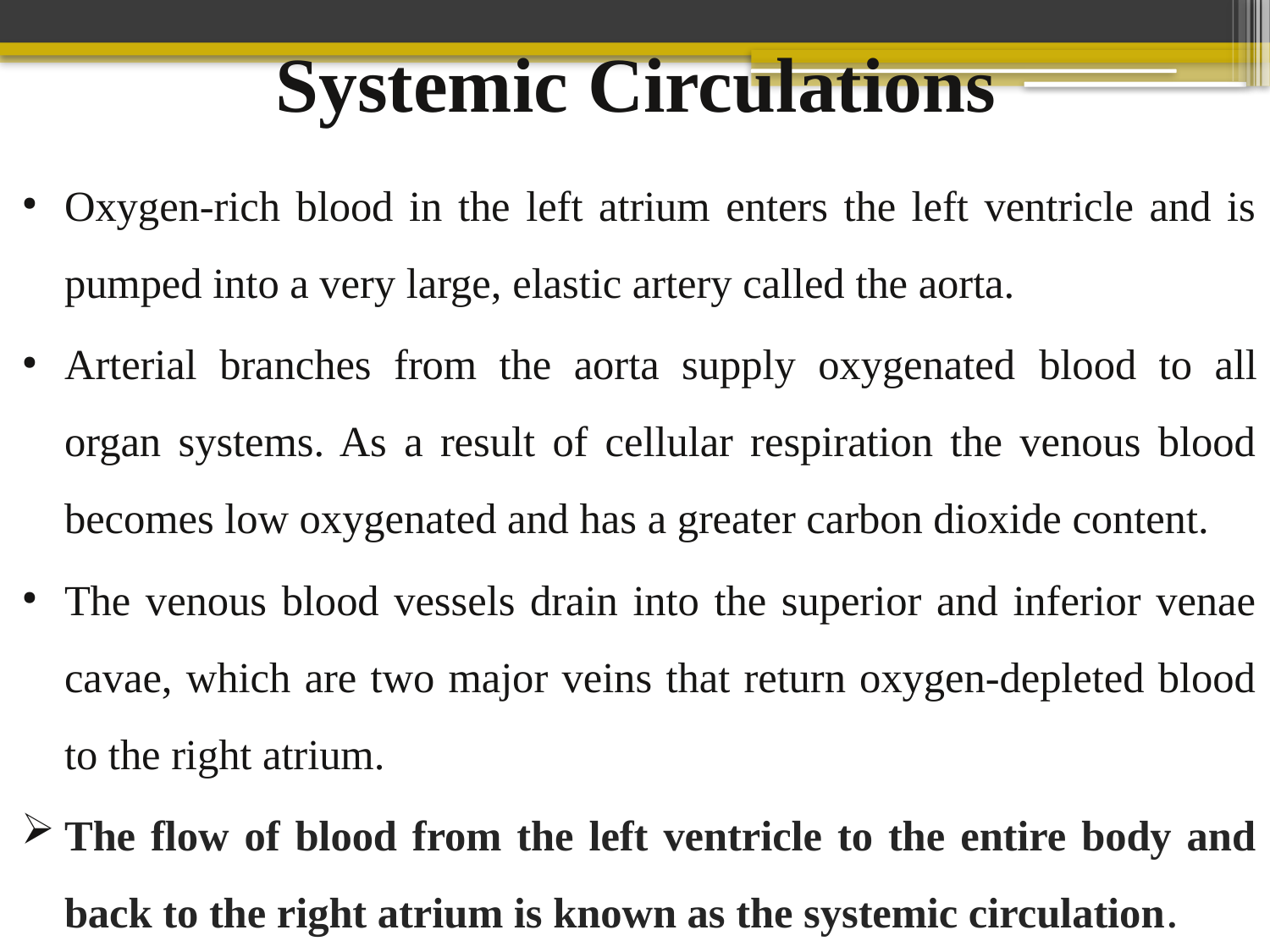

# Systemic Circulations
Oxygen-rich blood in the left atrium enters the left ventricle and is pumped into a very large, elastic artery called the aorta.
Arterial branches from the aorta supply oxygenated blood to all organ systems. As a result of cellular respiration the venous blood becomes low oxygenated and has a greater carbon dioxide content.
The venous blood vessels drain into the superior and inferior venae cavae, which are two major veins that return oxygen-depleted blood to the right atrium.
The flow of blood from the left ventricle to the entire body and back to the right atrium is known as the systemic circulation.